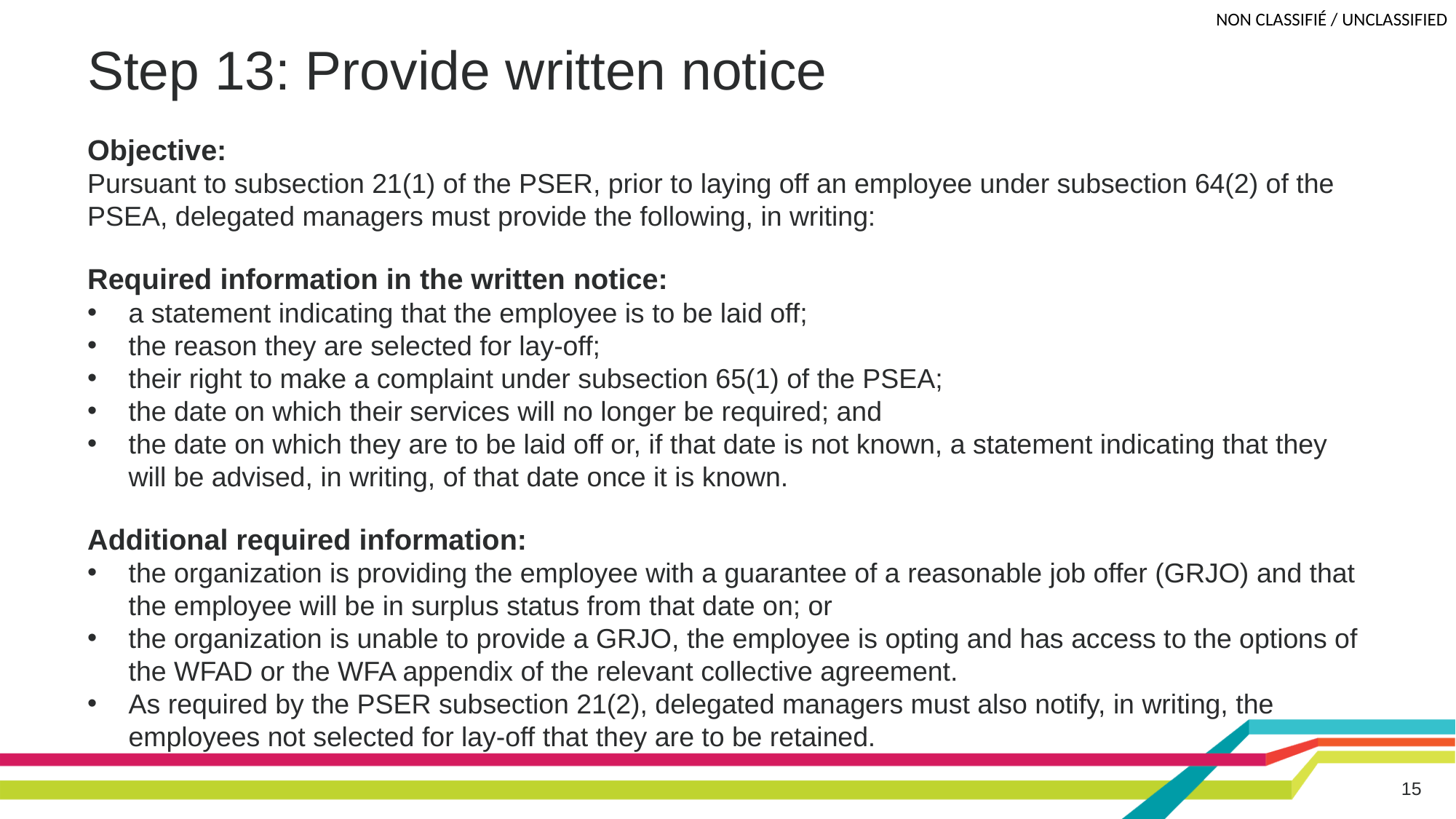

# Step 13: Provide written notice
Objective:
Pursuant to subsection 21(1) of the PSER, prior to laying off an employee under subsection 64(2) of the PSEA, delegated managers must provide the following, in writing:

Required information in the written notice:
a statement indicating that the employee is to be laid off;
the reason they are selected for lay-off;
their right to make a complaint under subsection 65(1) of the PSEA;
the date on which their services will no longer be required; and
the date on which they are to be laid off or, if that date is not known, a statement indicating that they will be advised, in writing, of that date once it is known.

Additional required information:
the organization is providing the employee with a guarantee of a reasonable job offer (GRJO) and that the employee will be in surplus status from that date on; or
the organization is unable to provide a GRJO, the employee is opting and has access to the options of the WFAD or the WFA appendix of the relevant collective agreement.
As required by the PSER subsection 21(2), delegated managers must also notify, in writing, the employees not selected for lay-off that they are to be retained.

15